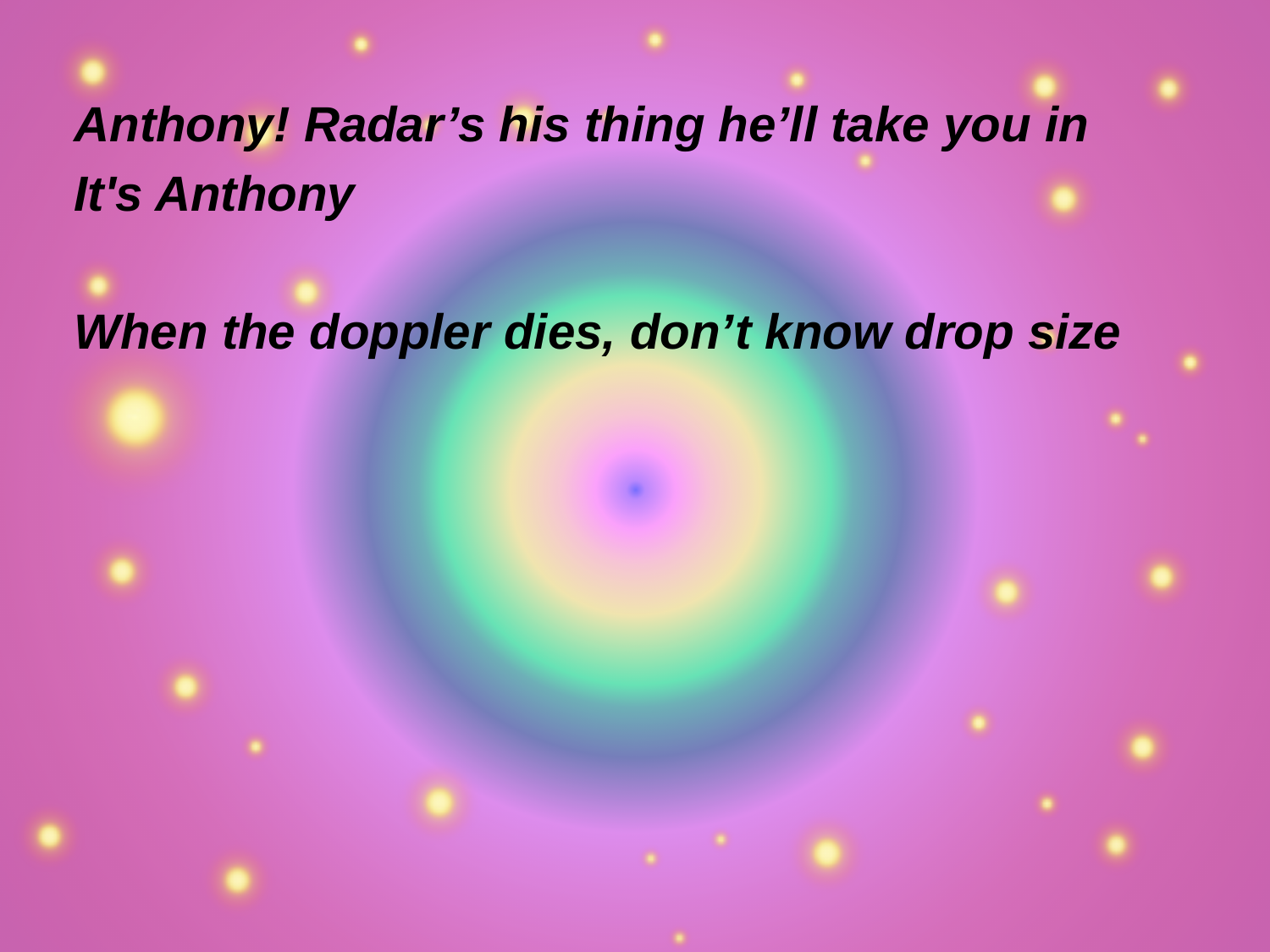

Anthony! Radar’s his thing he’ll take you in
It's Anthony

When the doppler dies, don’t know drop size